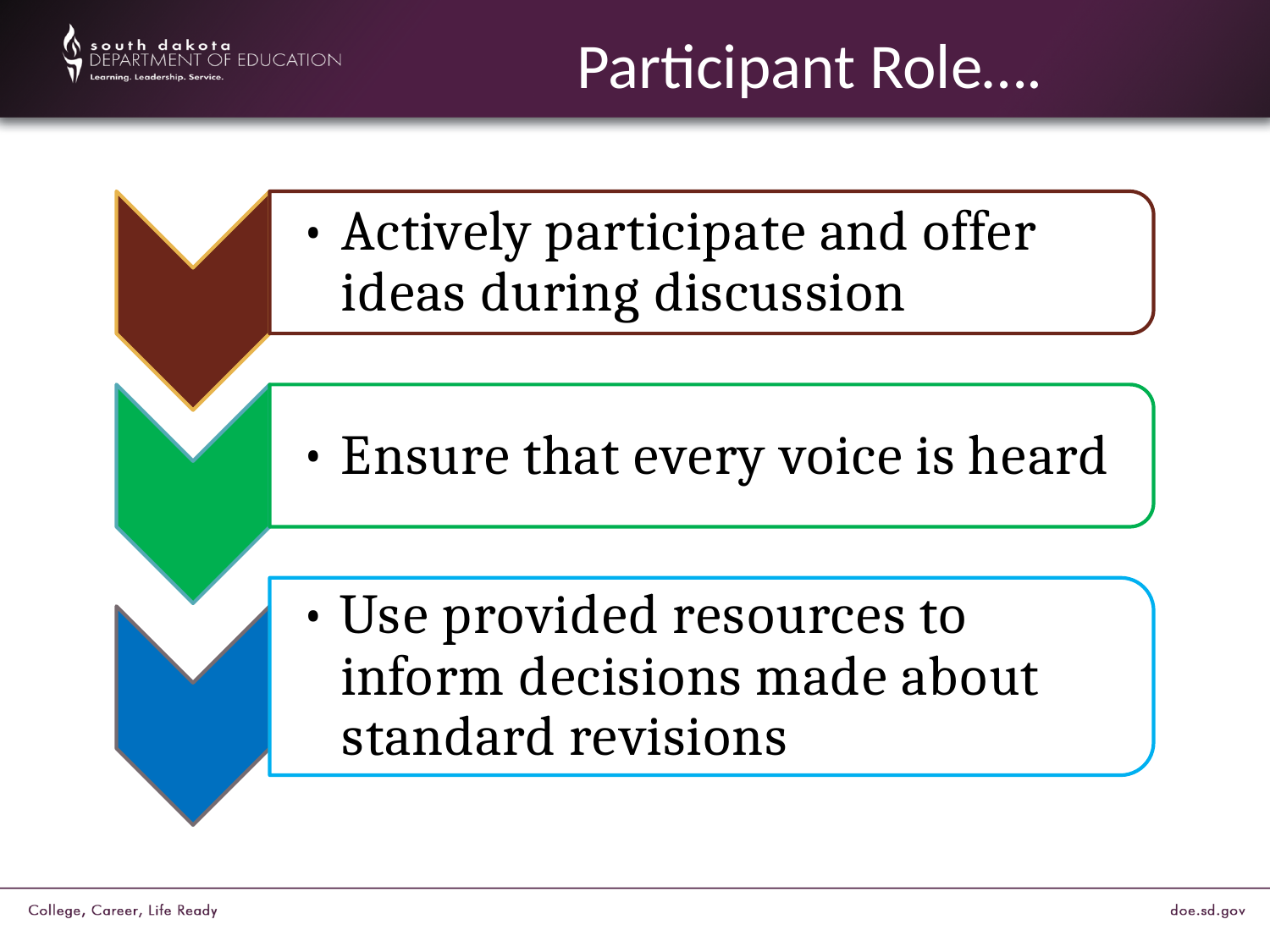

# Participant Role….

Actively participate and offer ideas during discussion

Ensure that every voice is heard

Use provided resources to inform decisions made about standard revisions